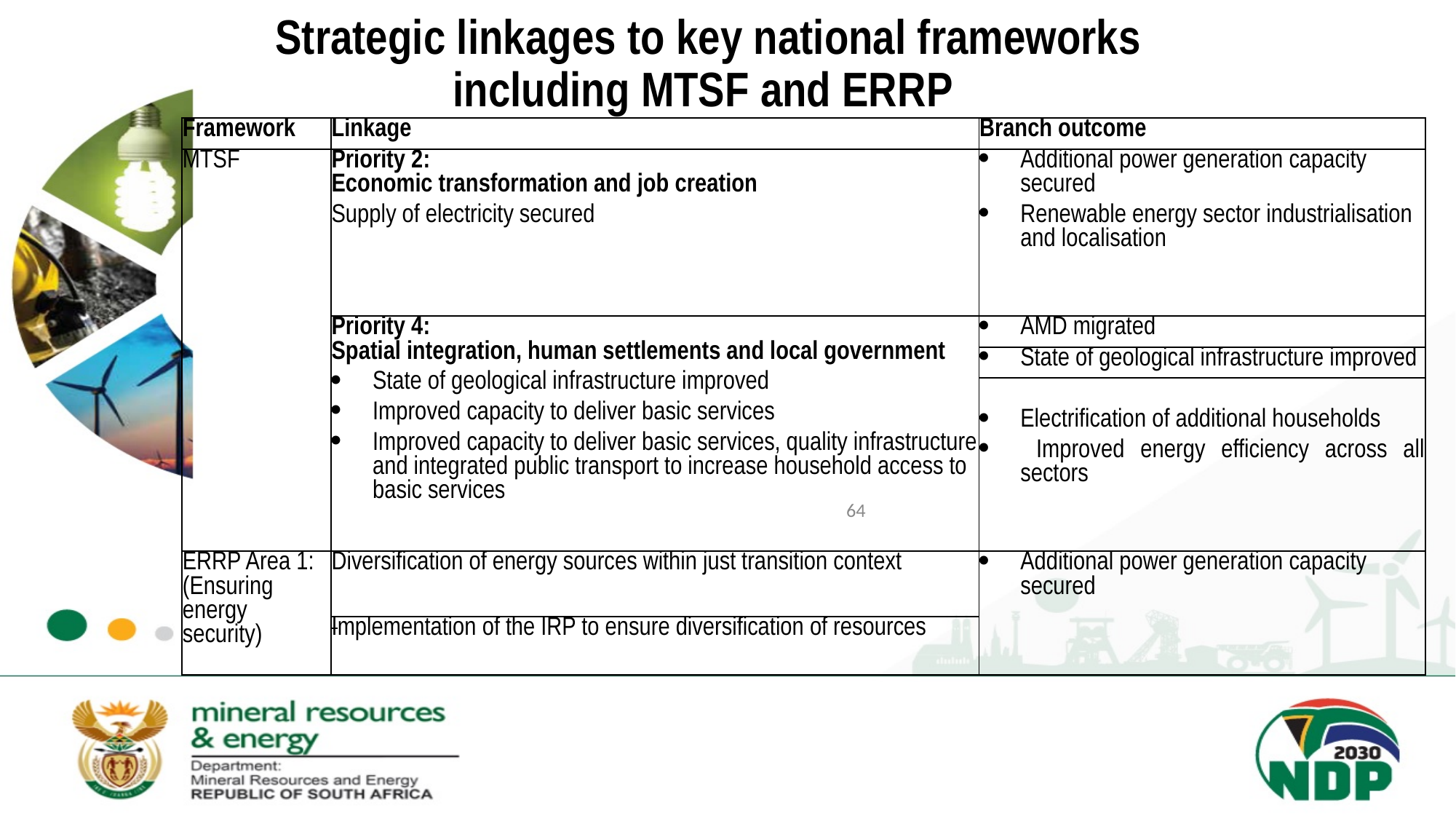

# Strategic linkages to key national frameworks including MTSF and ERRP
| Framework | Linkage | Branch outcome |
| --- | --- | --- |
| MTSF | Priority 2: Economic transformation and job creation Supply of electricity secured | Additional power generation capacity secured Renewable energy sector industrialisation and localisation |
|  | Priority 4: Spatial integration, human settlements and local government State of geological infrastructure improved Improved capacity to deliver basic services Improved capacity to deliver basic services, quality infrastructure and integrated public transport to increase household access to basic services | AMD migrated |
|  |  | State of geological infrastructure improved |
|  |  | Electrification of additional households Improved energy efficiency across all sectors |
| ERRP Area 1: (Ensuring energy security) | Diversification of energy sources within just transition context | Additional power generation capacity secured |
|  | Implementation of the IRP to ensure diversification of resources |  |

)
64